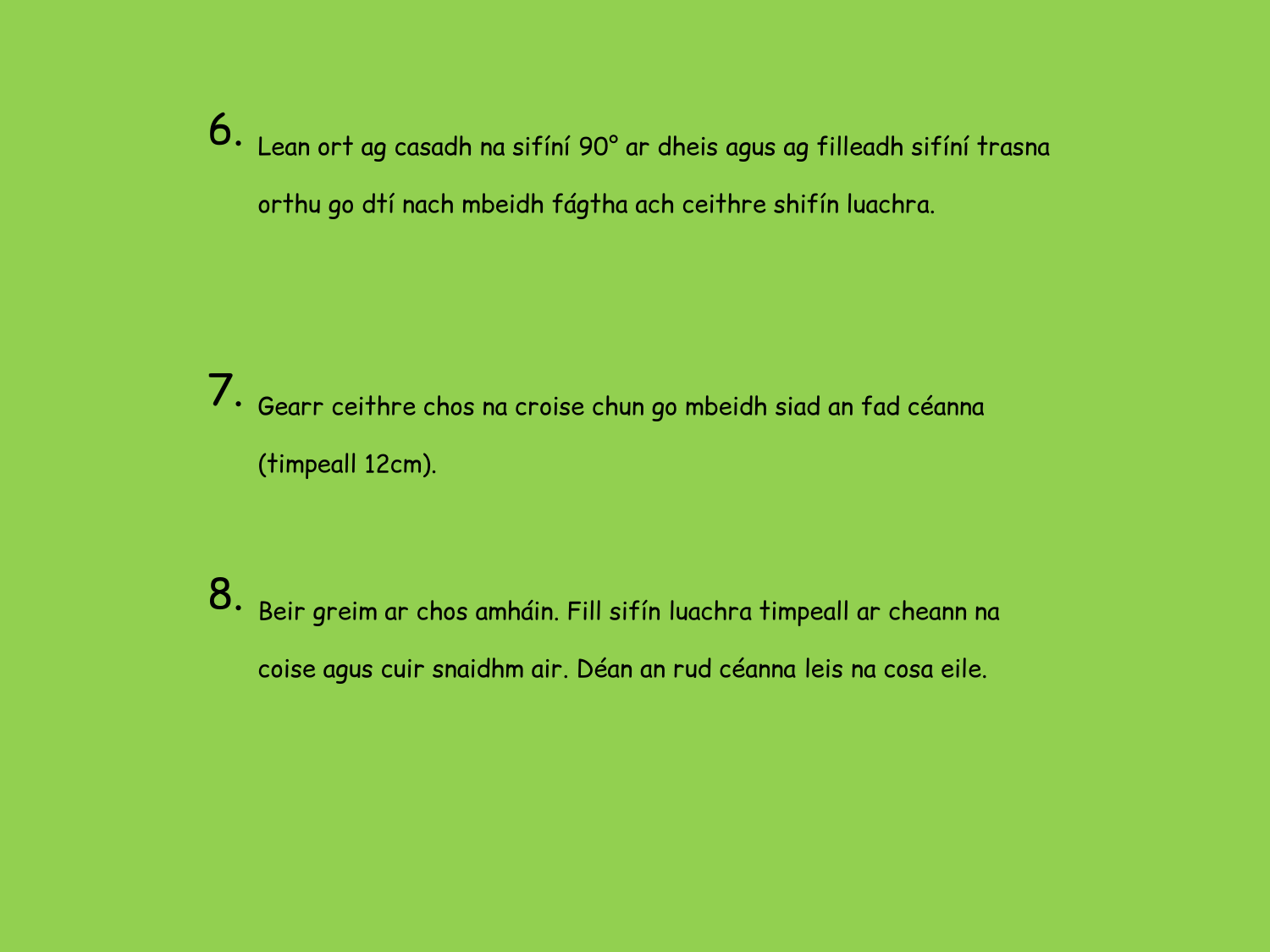

Lean ort ag casadh na sifíní 90° ar dheis agus ag filleadh sifíní trasna orthu go dtí nach mbeidh fágtha ach ceithre shifín luachra.
Gearr ceithre chos na croise chun go mbeidh siad an fad céanna (timpeall 12cm).
Beir greim ar chos amháin. Fill sifín luachra timpeall ar cheann na coise agus cuir snaidhm air. Déan an rud céanna leis na cosa eile.